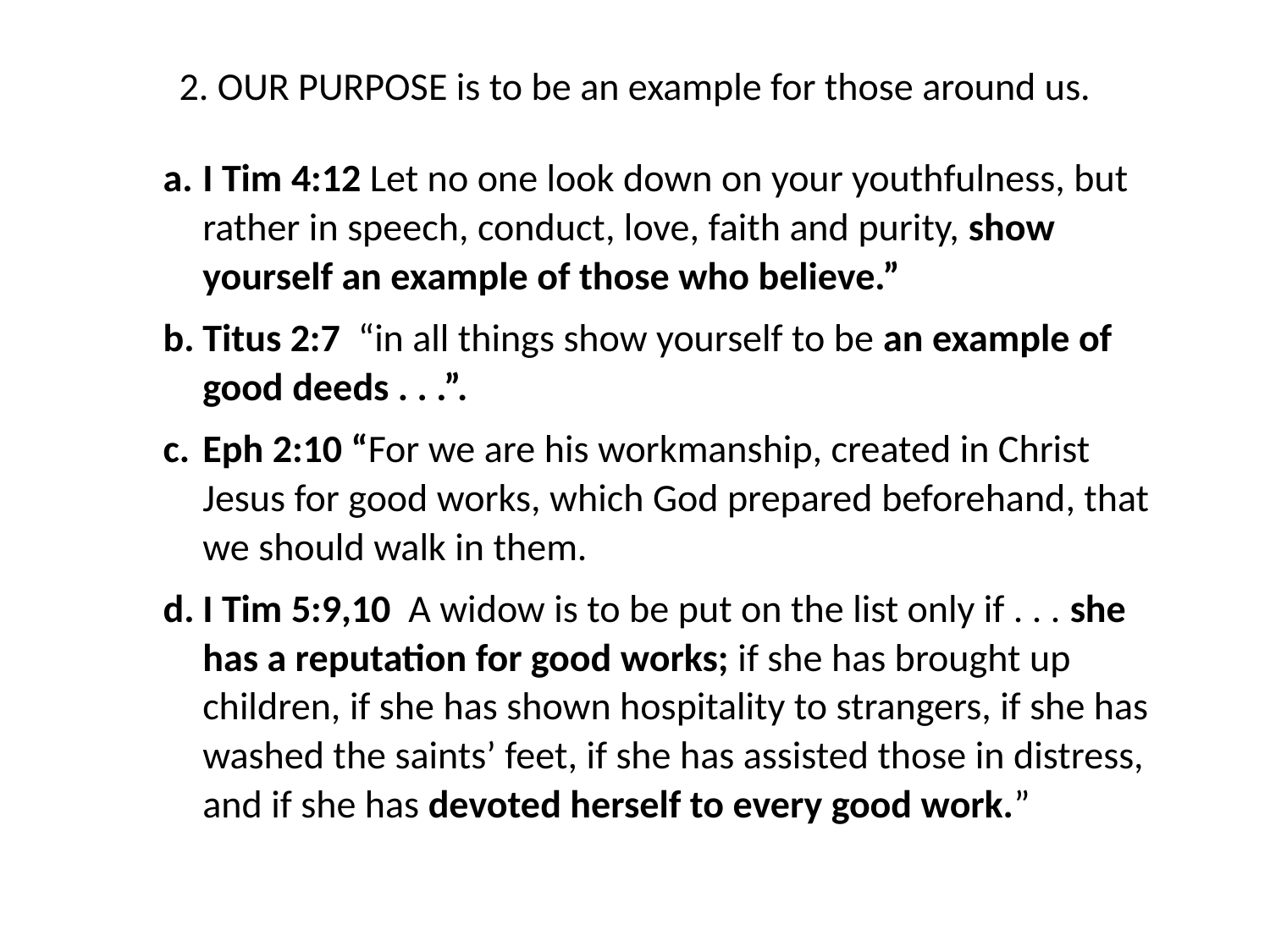

#
2. OUR PURPOSE is to be an example for those around us.

I Tim 4:12 Let no one look down on your youthfulness, but rather in speech, conduct, love, faith and purity, show yourself an example of those who believe.”
Titus 2:7  “in all things show yourself to be an example of good deeds . . .”.
Eph 2:10 “For we are his workmanship, created in Christ Jesus for good works, which God prepared beforehand, that we should walk in them.
I Tim 5:9,10  A widow is to be put on the list only if . . . she has a reputation for good works; if she has brought up children, if she has shown hospitality to strangers, if she has washed the saints’ feet, if she has assisted those in distress, and if she has devoted herself to every good work.”